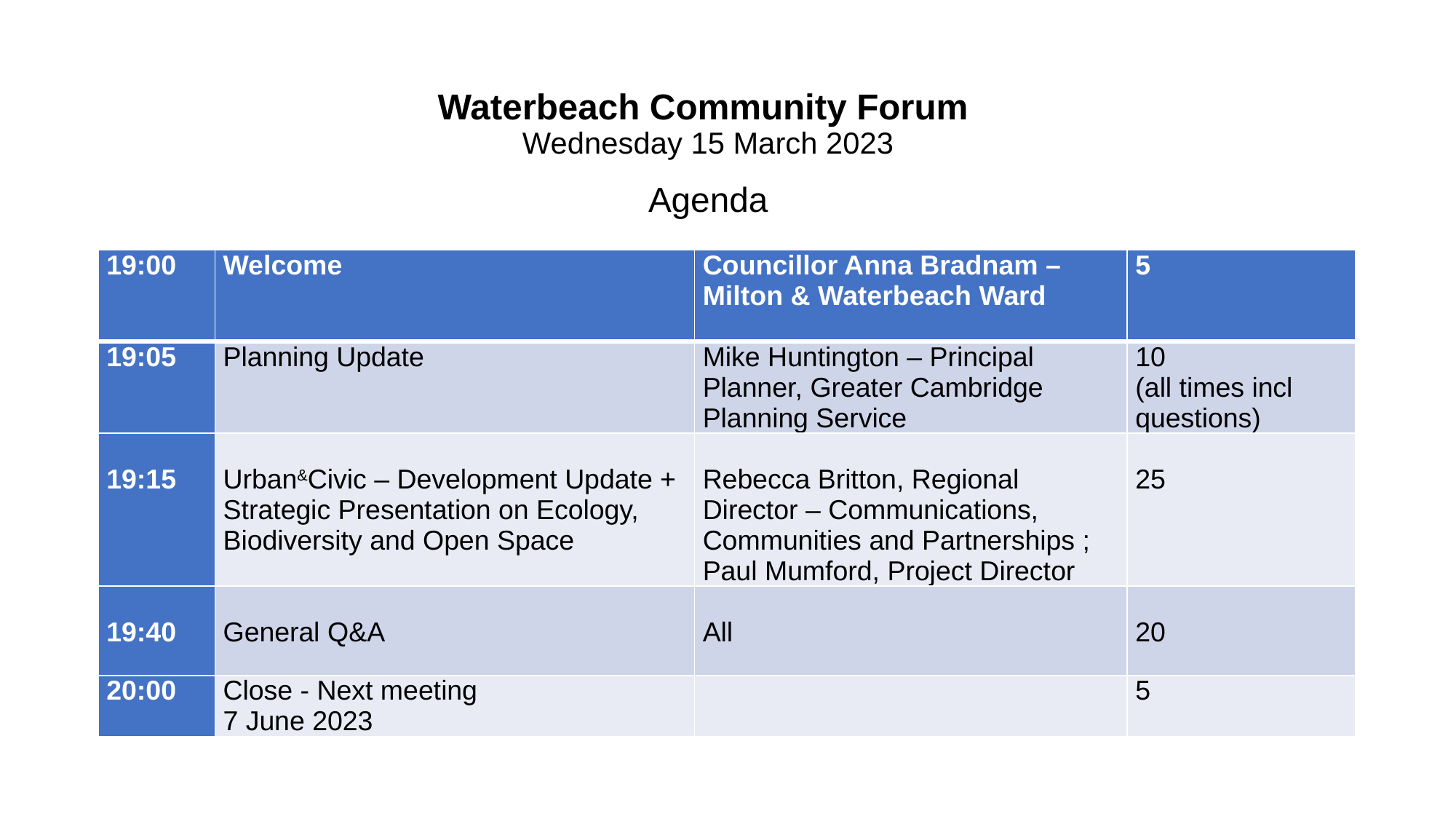

# Waterbeach Community Forum Wednesday 15 March 2023 Agenda
| 19:00 | Welcome | Councillor Anna Bradnam – Milton & Waterbeach Ward | 5 |
| --- | --- | --- | --- |
| 19:05 | Planning Update | Mike Huntington – Principal Planner, Greater Cambridge Planning Service | 10 (all times incl questions) |
| 19:15 | Urban&Civic – Development Update + Strategic Presentation on Ecology, Biodiversity and Open Space | Rebecca Britton, Regional Director – Communications, Communities and Partnerships ; Paul Mumford, Project Director | 25 |
| 19:40 | General Q&A | All | 20 |
| 20:00 | Close - Next meeting 7 June 2023 |  | 5 |